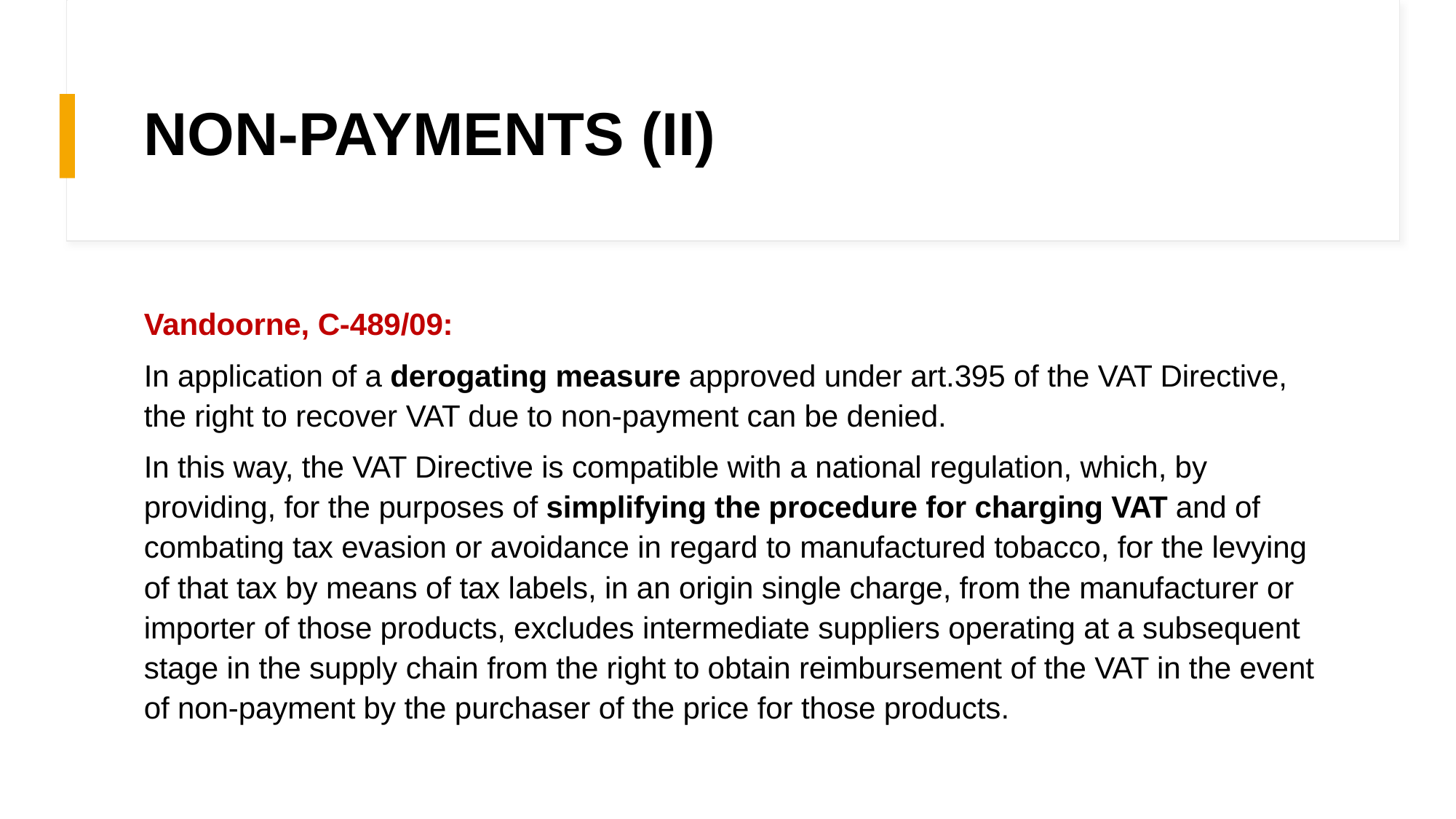

# NON-PAYMENTS (ii)
Vandoorne, C-489/09:
In application of a derogating measure approved under art.395 of the VAT Directive, the right to recover VAT due to non-payment can be denied.
In this way, the VAT Directive is compatible with a national regulation, which, by providing, for the purposes of simplifying the procedure for charging VAT and of combating tax evasion or avoidance in regard to manufactured tobacco, for the levying of that tax by means of tax labels, in an origin single charge, from the manufacturer or importer of those products, excludes intermediate suppliers operating at a subsequent stage in the supply chain from the right to obtain reimbursement of the VAT in the event of non-payment by the purchaser of the price for those products.